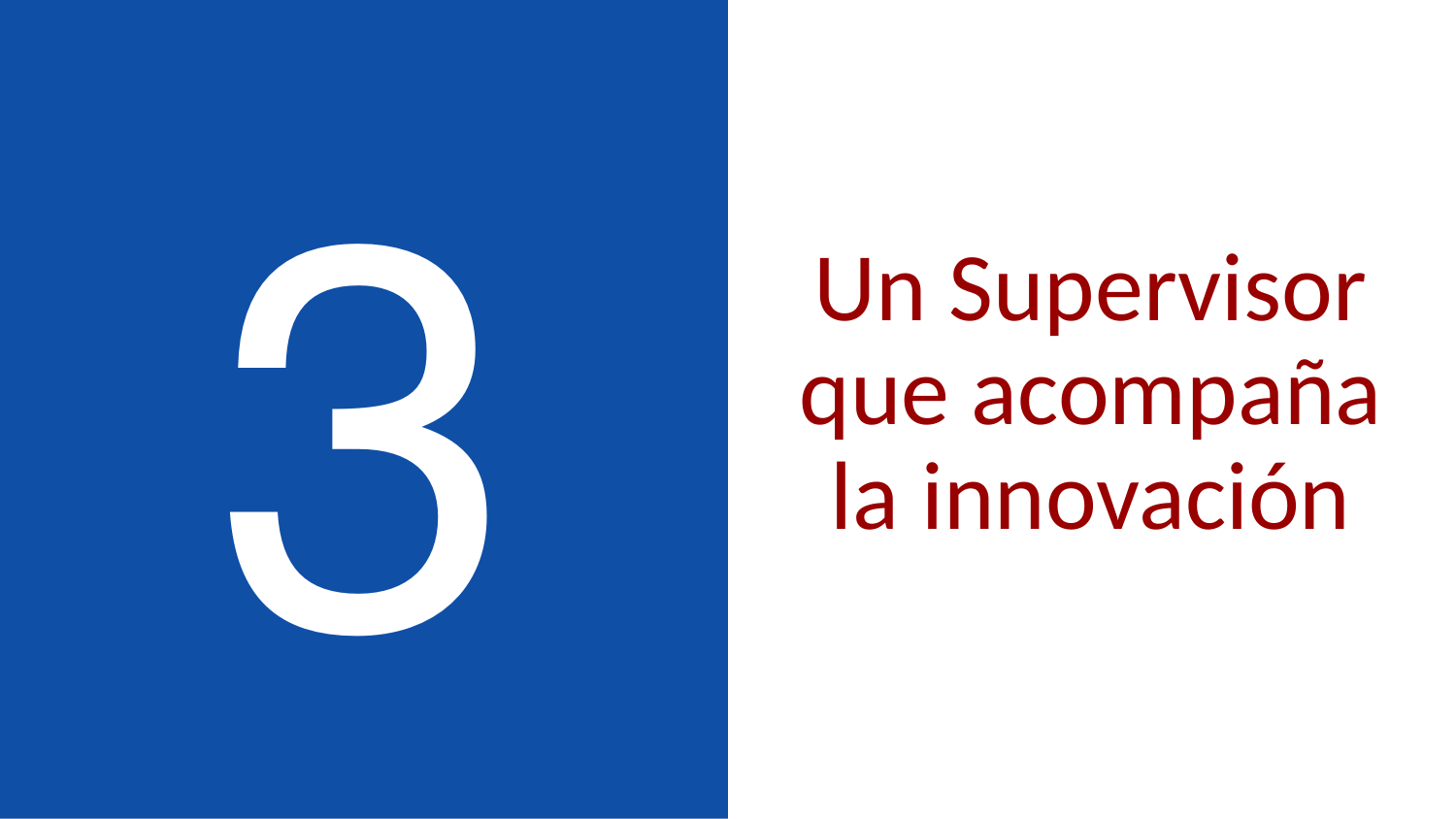

# Un Supervisor que acompaña la innovación
3